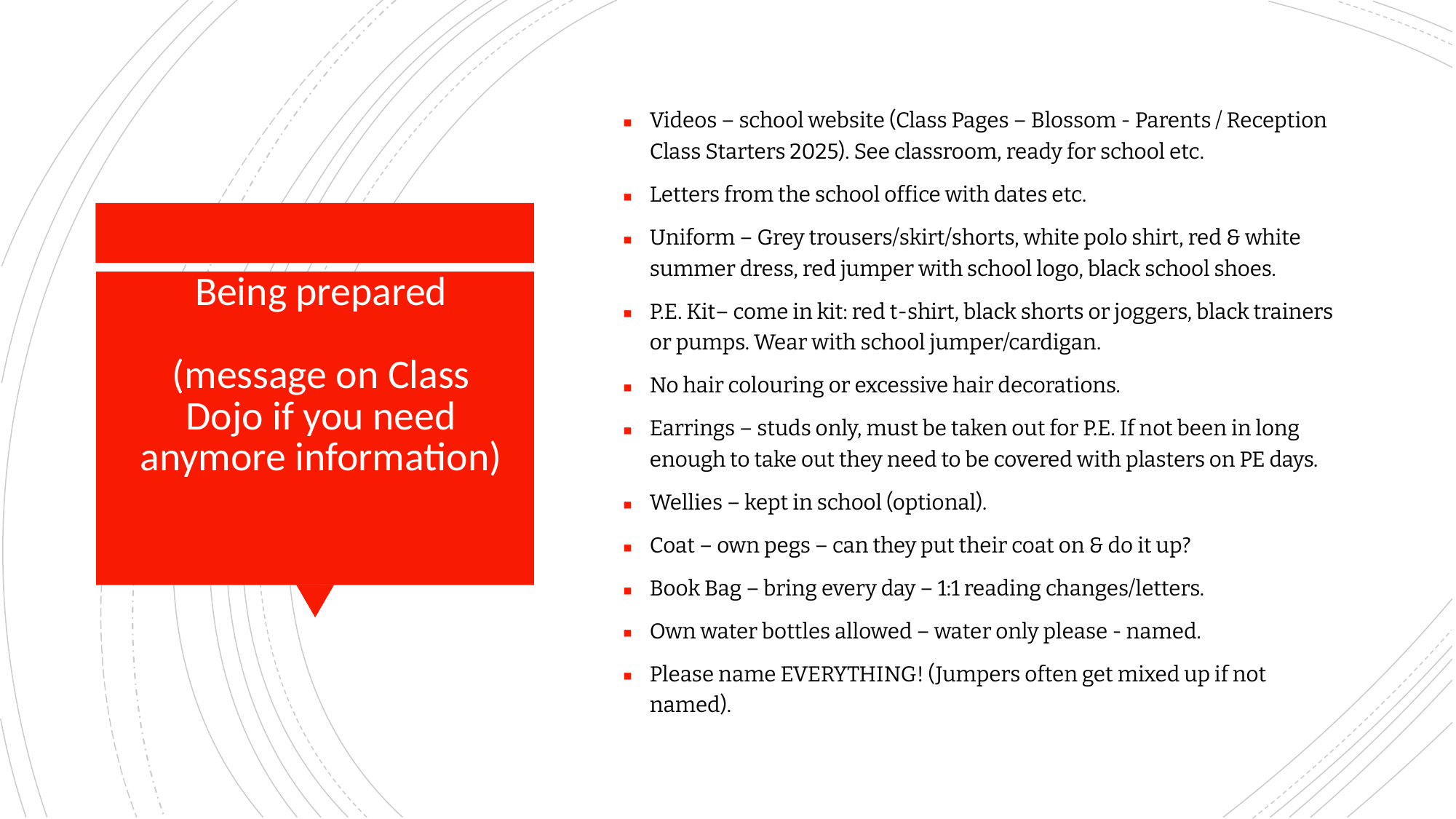

Videos – school website (Class Pages – Blossom - Parents / Reception Class Starters 2025). See classroom, ready for school etc.
Letters from the school office with dates etc.
Uniform – Grey trousers/skirt/shorts, white polo shirt, red & white summer dress, red jumper with school logo, black school shoes.
P.E. Kit– come in kit: red t-shirt, black shorts or joggers, black trainers or pumps. Wear with school jumper/cardigan.
No hair colouring or excessive hair decorations.
Earrings – studs only, must be taken out for P.E. If not been in long enough to take out they need to be covered with plasters on PE days.
Wellies – kept in school (optional).
Coat – own pegs – can they put their coat on & do it up?
Book Bag – bring every day – 1:1 reading changes/letters.
Own water bottles allowed – water only please - named.
Please name EVERYTHING! (Jumpers often get mixed up if not named).

# Being prepared (message on Class Dojo if you need anymore information)